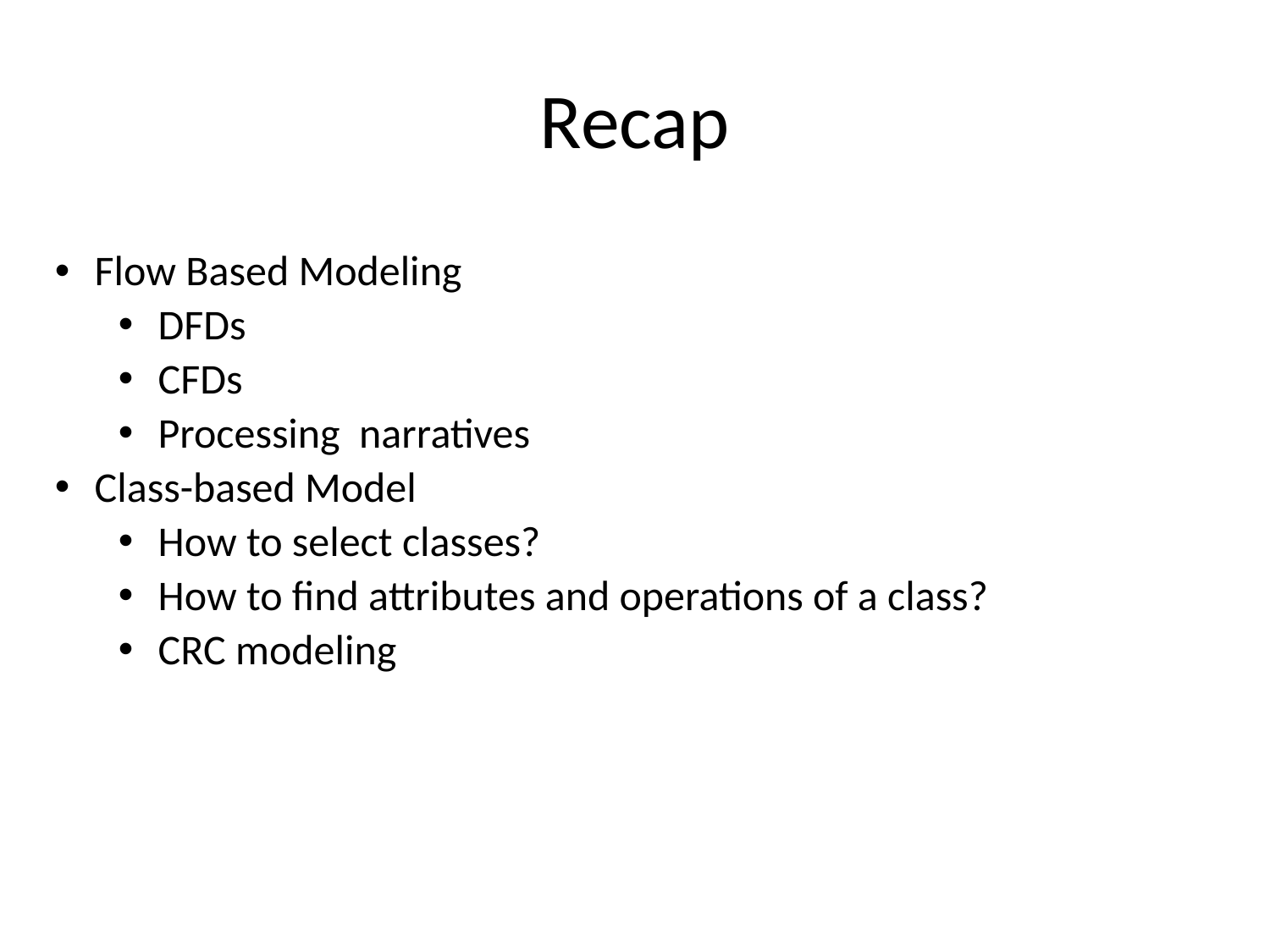

# Recap
Flow Based Modeling
DFDs
CFDs
Processing  narratives
Class-based Model
How to select classes?
How to find attributes and operations of a class?
CRC modeling